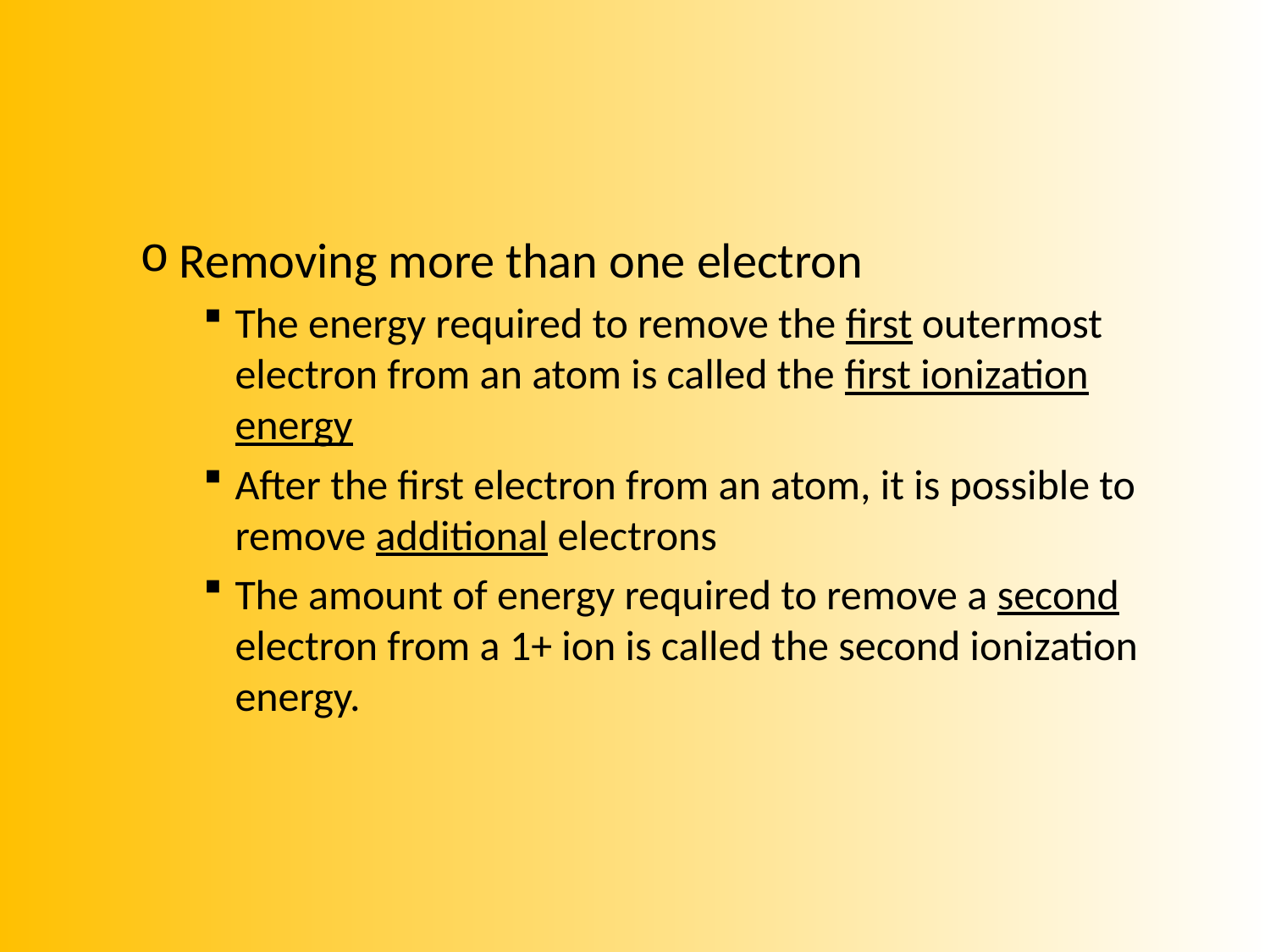

#
Removing more than one electron
The energy required to remove the first outermost electron from an atom is called the first ionization energy
After the first electron from an atom, it is possible to remove additional electrons
The amount of energy required to remove a second electron from a 1+ ion is called the second ionization energy.